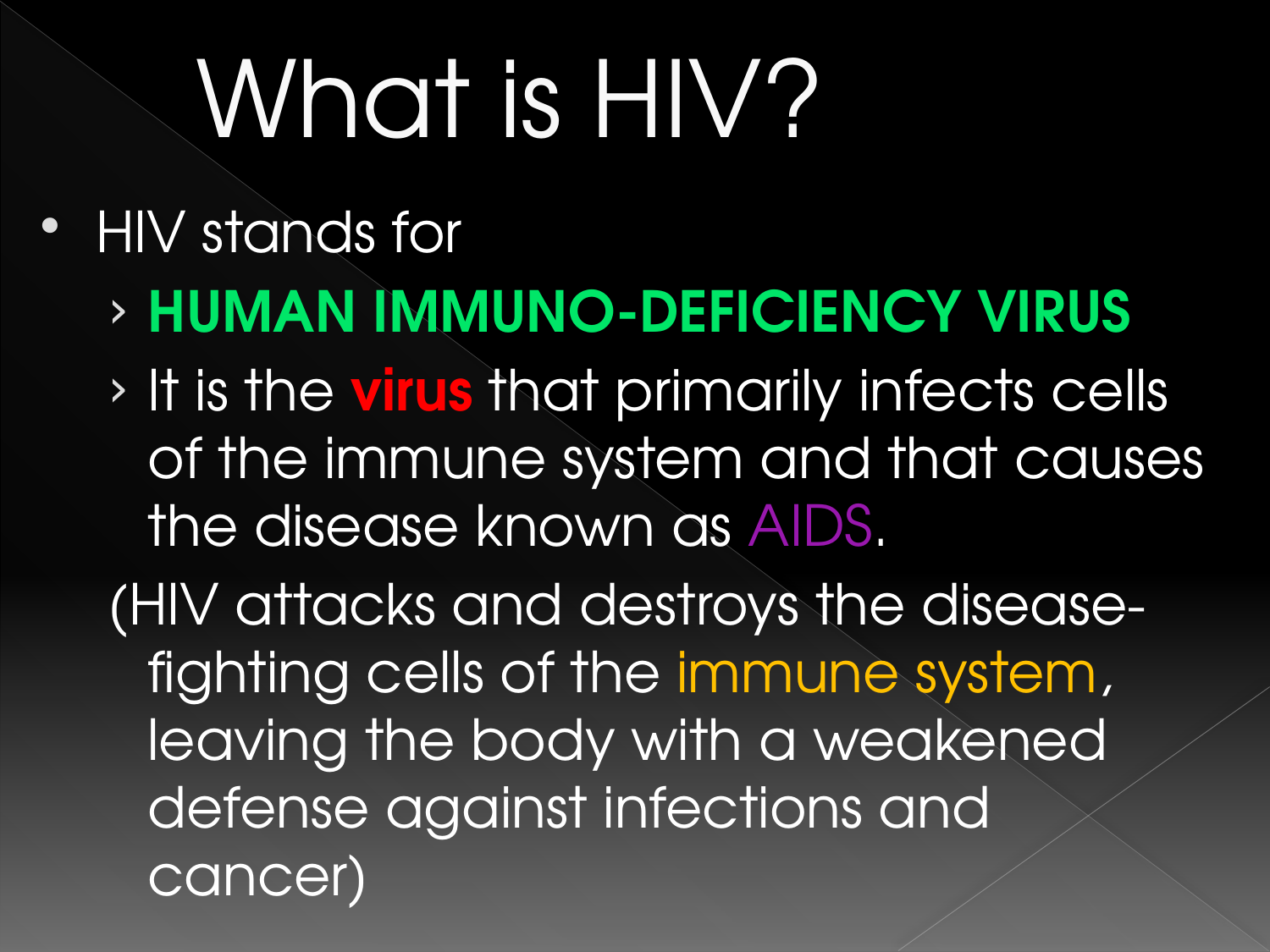

# What is HIV?
HIV stands for
HUMAN IMMUNO-DEFICIENCY VIRUS
It is the virus that primarily infects cells of the immune system and that causes the disease known as AIDS.
(HIV attacks and destroys the disease-fighting cells of the immune system, leaving the body with a weakened defense against infections and cancer)